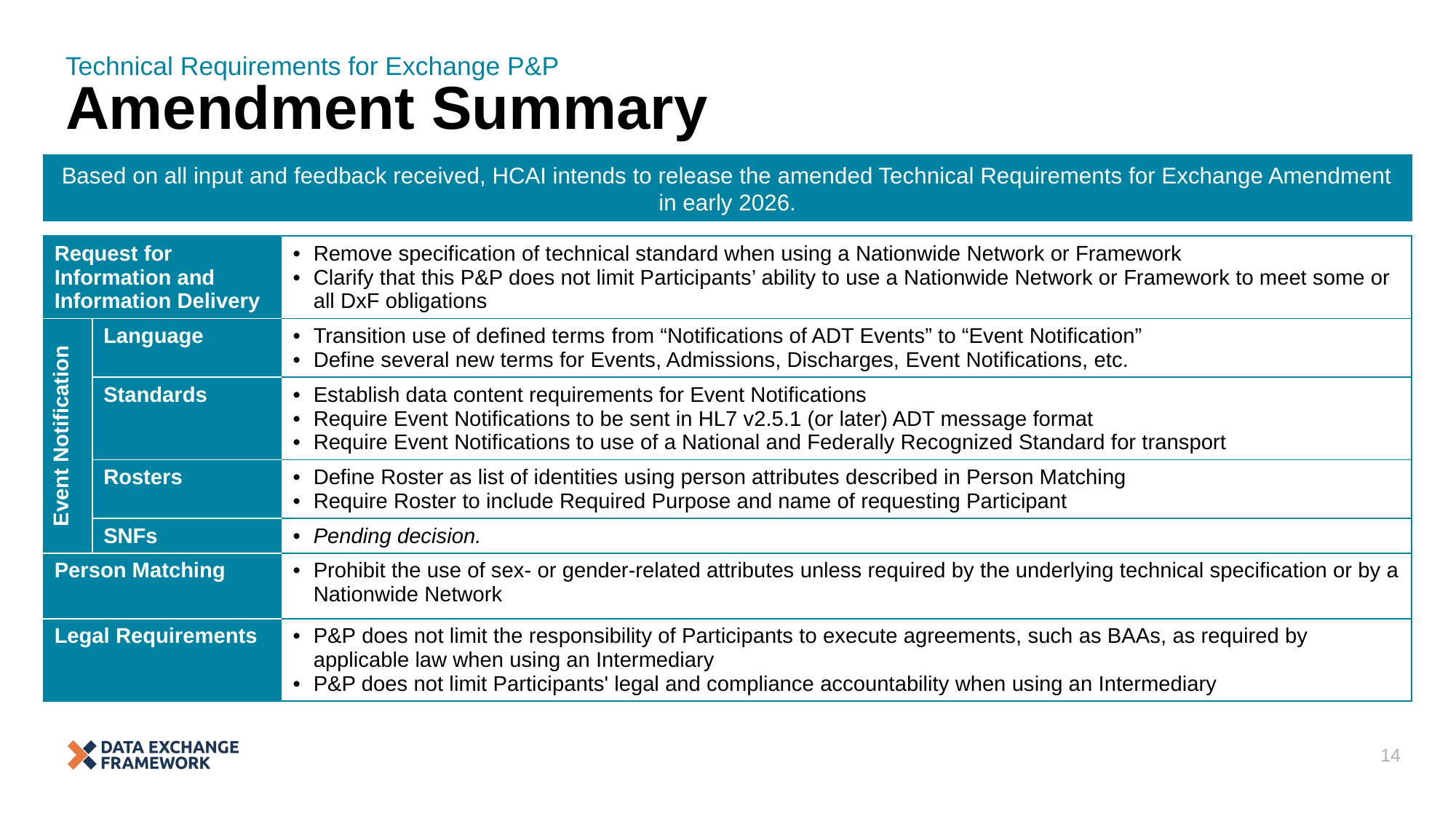

# Technical Requirements for Exchange P&P Amendment Summary
Based on all input and feedback received, HCAI intends to release the amended Technical Requirements for Exchange Amendment in early 2026.
| Request for Information and Information Delivery |  | Remove specification of technical standard when using a Nationwide Network or Framework Clarify that this P&P does not limit Participants’ ability to use a Nationwide Network or Framework to meet some or all DxF obligations |
| --- | --- | --- |
| Event Notification | Language | Transition use of defined terms from “Notifications of ADT Events” to “Event Notification” Define several new terms for Events, Admissions, Discharges, Event Notifications, etc. |
|  | Standards | Establish data content requirements for Event Notifications Require Event Notifications to be sent in HL7 v2.5.1 (or later) ADT message format Require Event Notifications to use of a National and Federally Recognized Standard for transport |
|  | Rosters | Define Roster as list of identities using person attributes described in Person Matching Require Roster to include Required Purpose and name of requesting Participant |
|  | SNFs | Pending decision. |
| Person Matching |  | Prohibit the use of sex- or gender-related attributes unless required by the underlying technical specification or by a Nationwide Network |
| Legal Requirements |  | P&P does not limit the responsibility of Participants to execute agreements, such as BAAs, as required by applicable law when using an Intermediary P&P does not limit Participants' legal and compliance accountability when using an Intermediary |
14